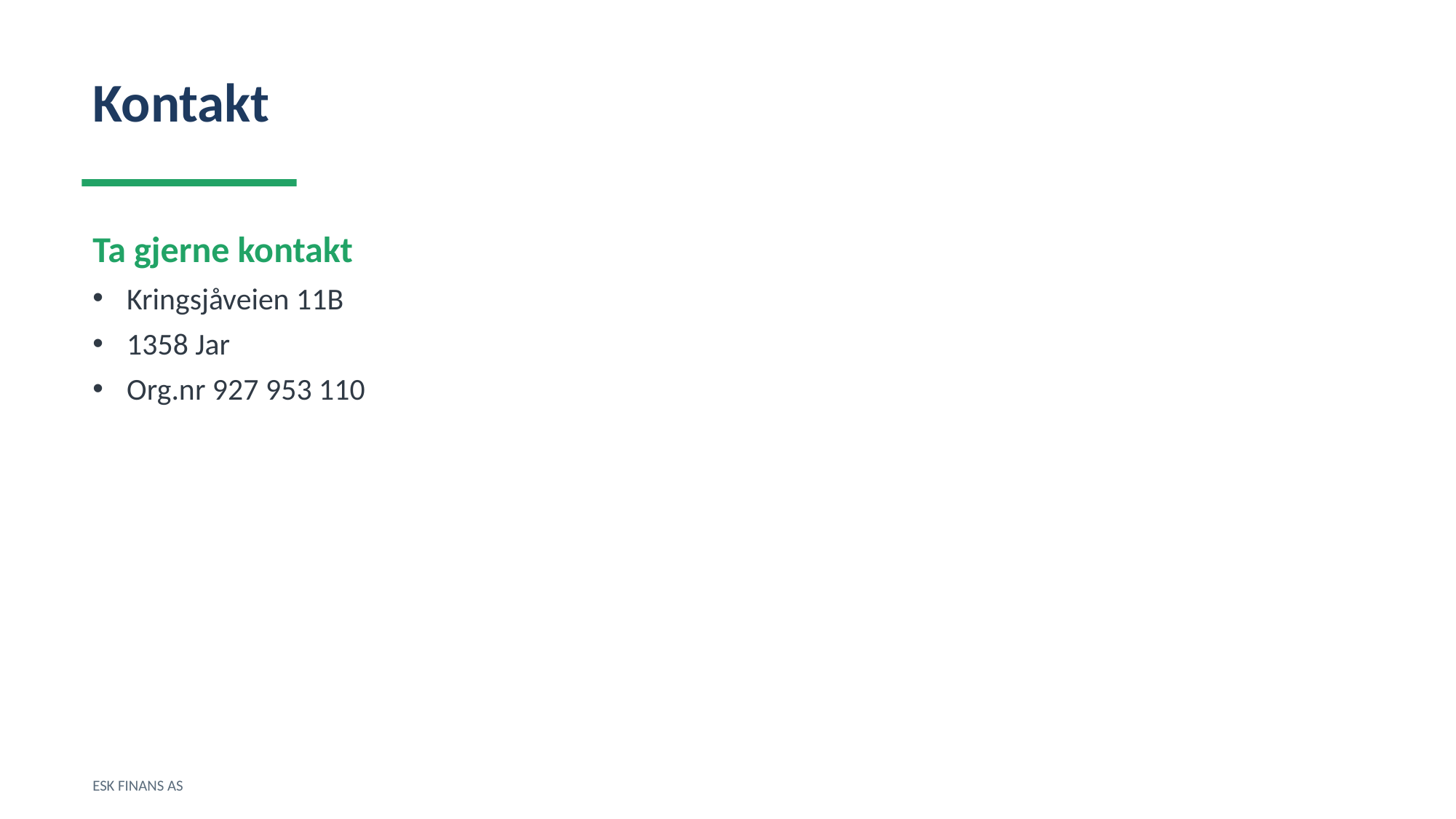

Kontakt

Ta gjerne kontakt
Kringsjåveien 11B
1358 Jar
Org.nr 927 953 110
ESK FINANS AS